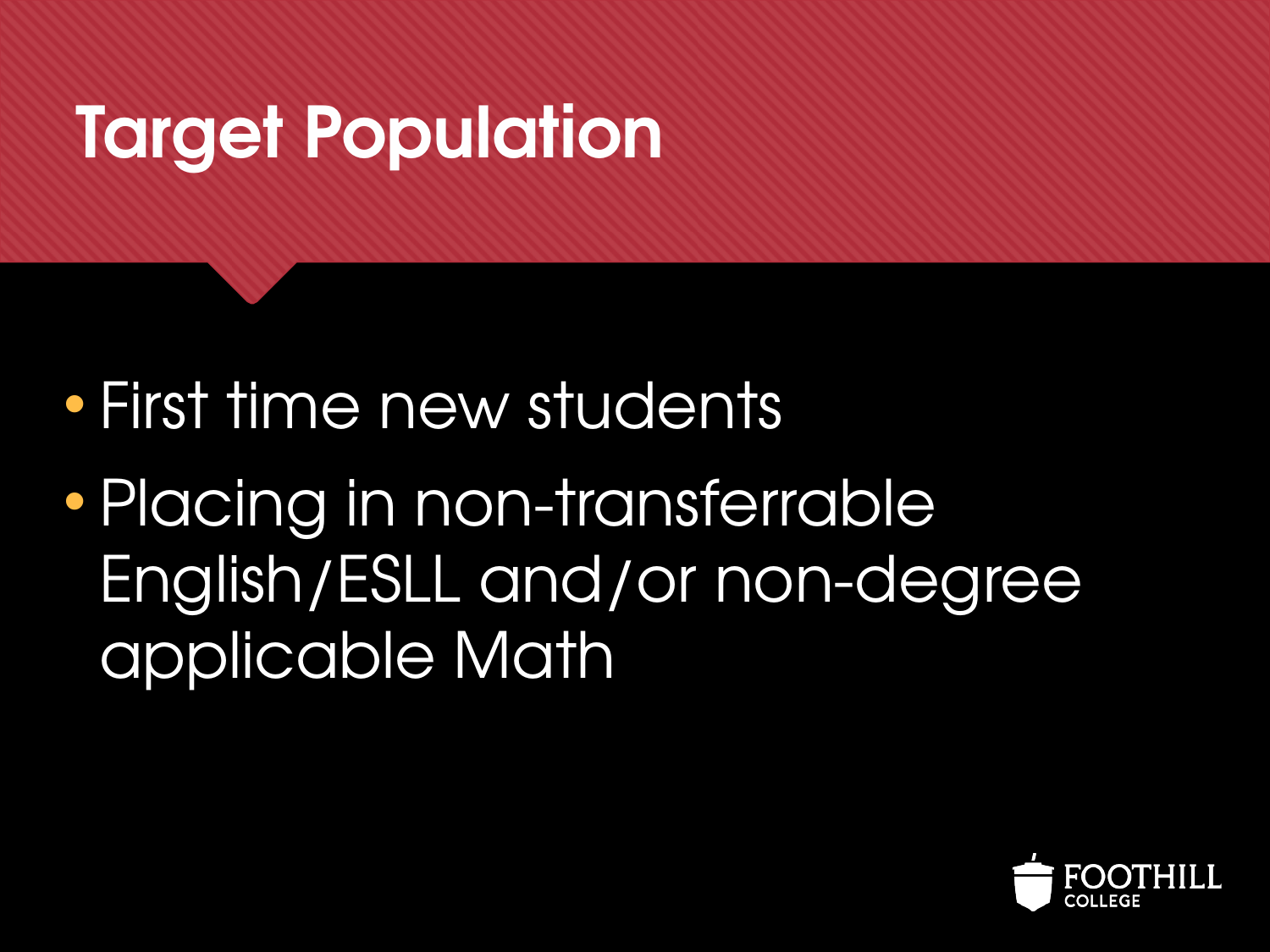

# Target Population
First time new students
Placing in non-transferrable English/ESLL and/or non-degree applicable Math